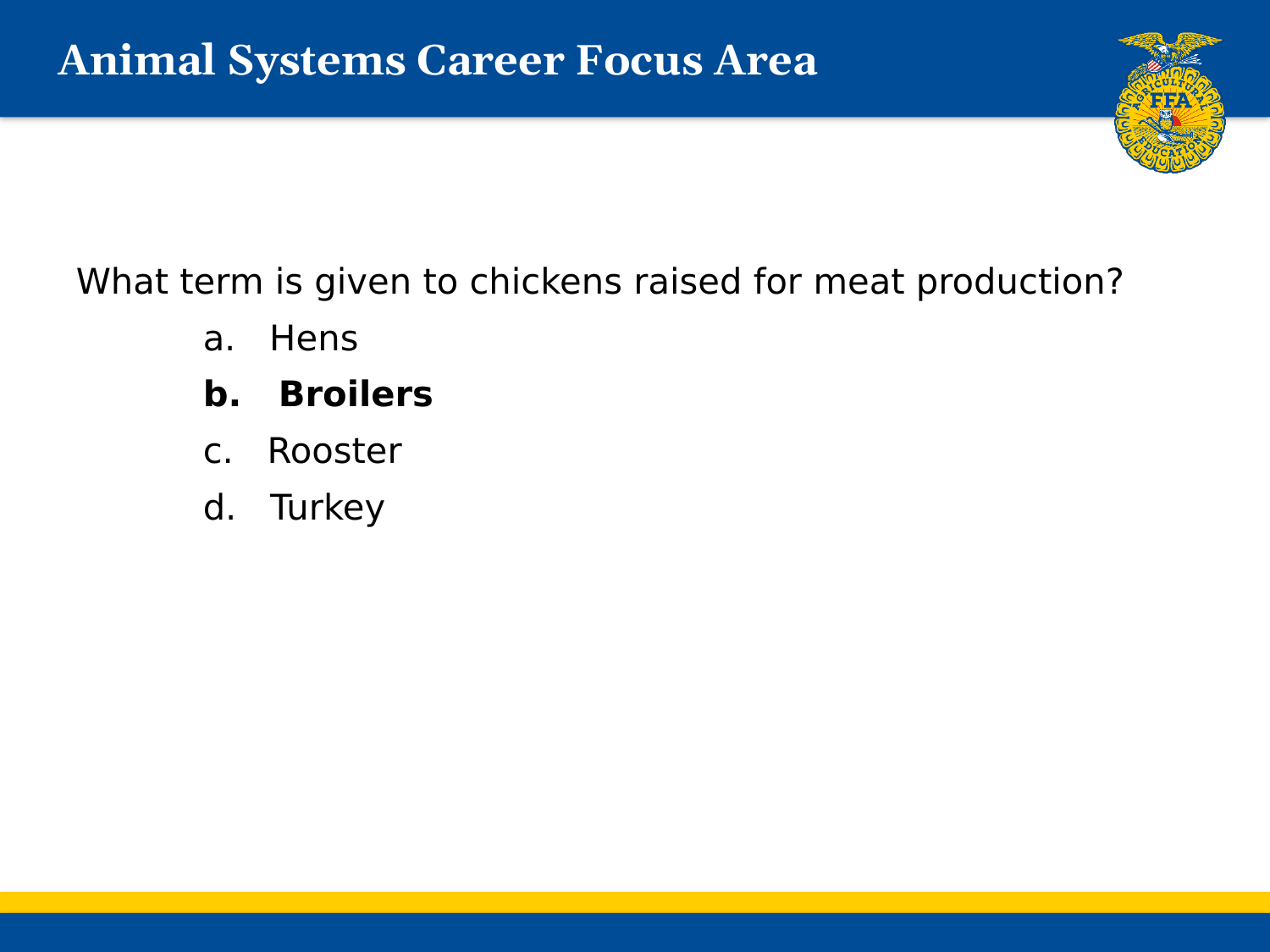

# Animal Systems Career Focus Area
What term is given to chickens raised for meat production?
	a.   Hens
	b.   Broilers
	c.   Rooster
	d.   Turkey